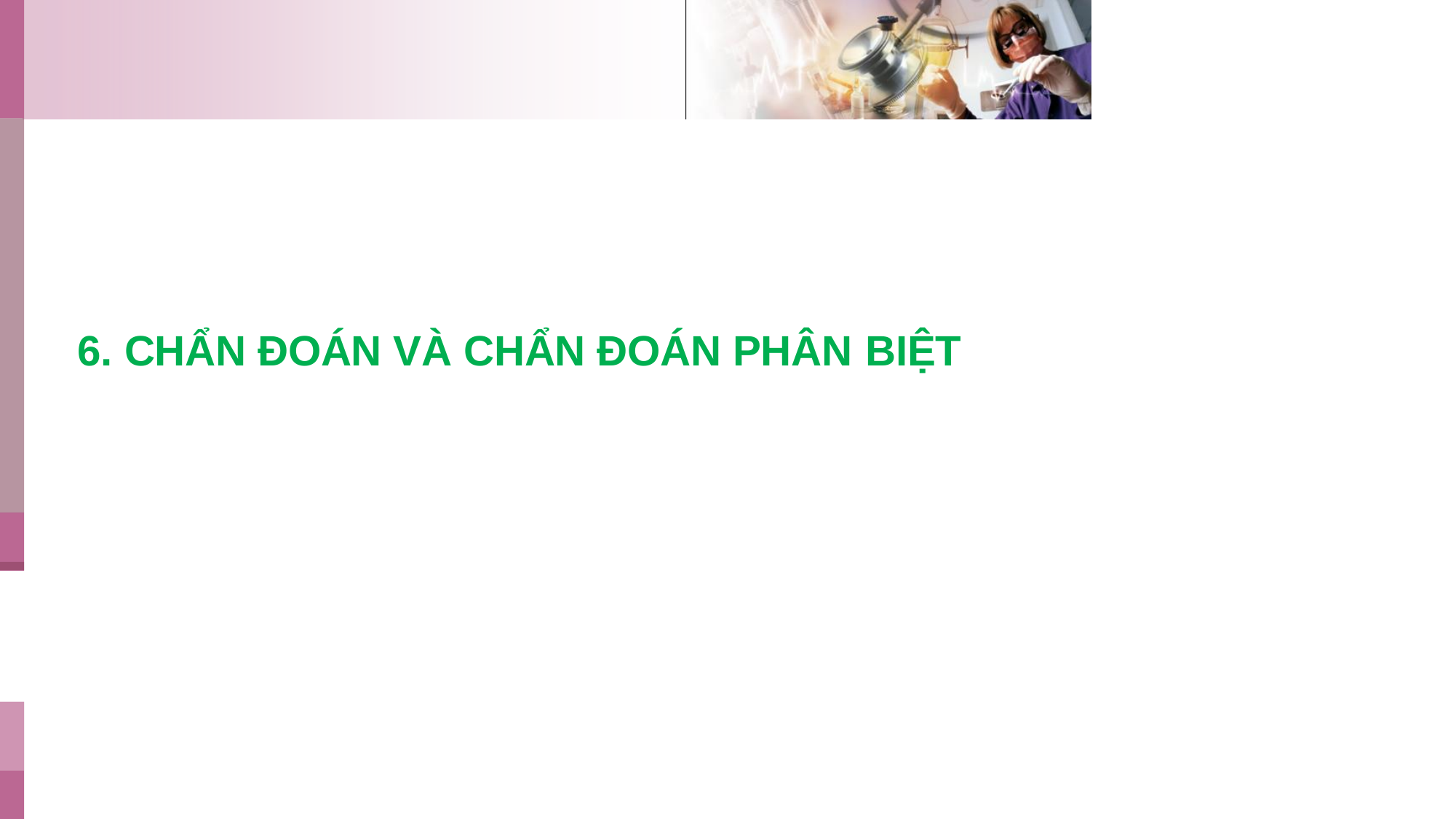

# 6. CHẨN ĐOÁN VÀ CHẨN ĐOÁN PHÂN BIỆT